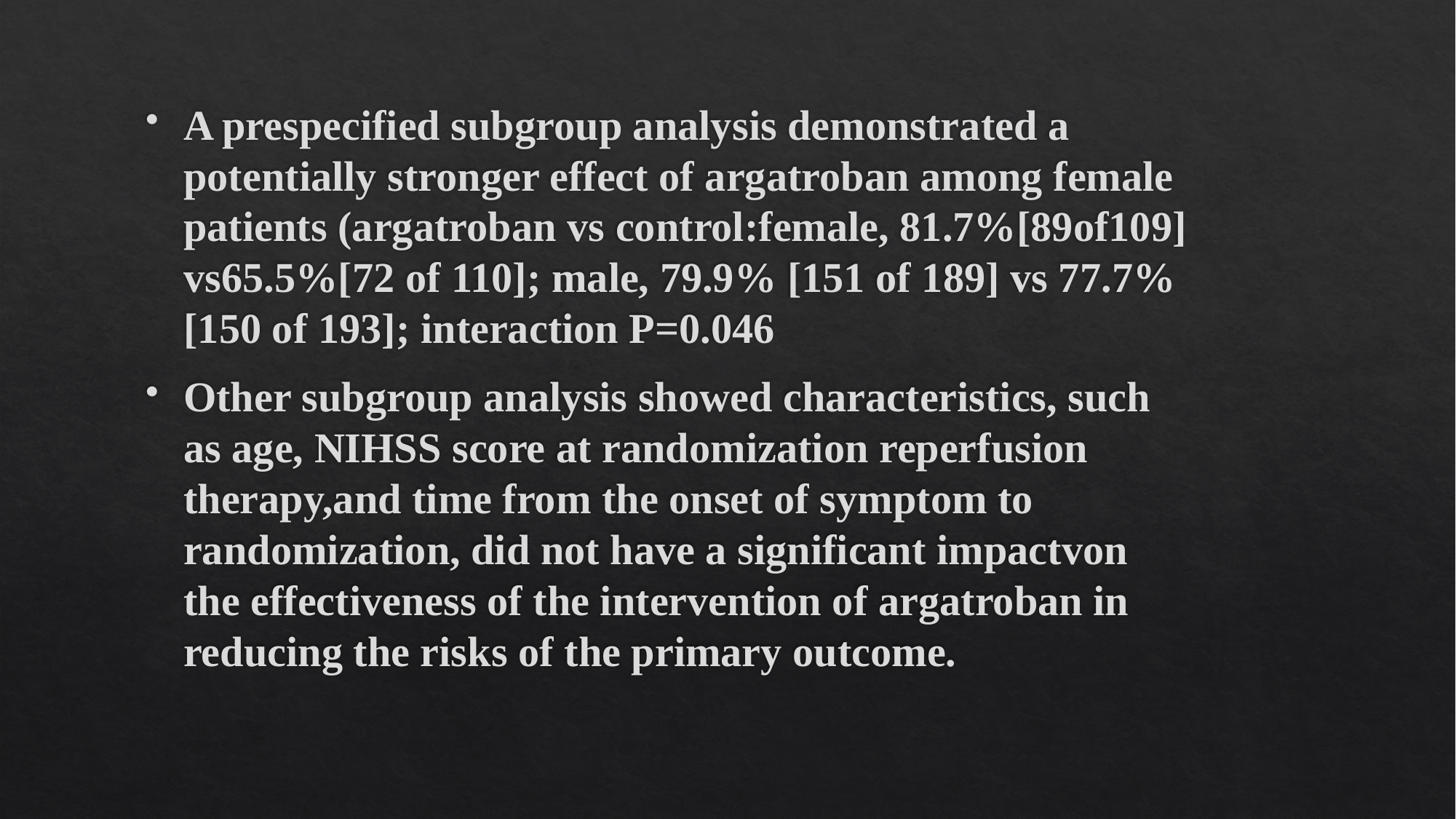

A prespecified subgroup analysis demonstrated a potentially stronger effect of argatroban among female patients (argatroban vs control:female, 81.7%[89of109] vs65.5%[72 of 110]; male, 79.9% [151 of 189] vs 77.7% [150 of 193]; interaction P=0.046
Other subgroup analysis showed characteristics, such as age, NIHSS score at randomization reperfusion therapy,and time from the onset of symptom to randomization, did not have a significant impactvon the effectiveness of the intervention of argatroban in reducing the risks of the primary outcome.